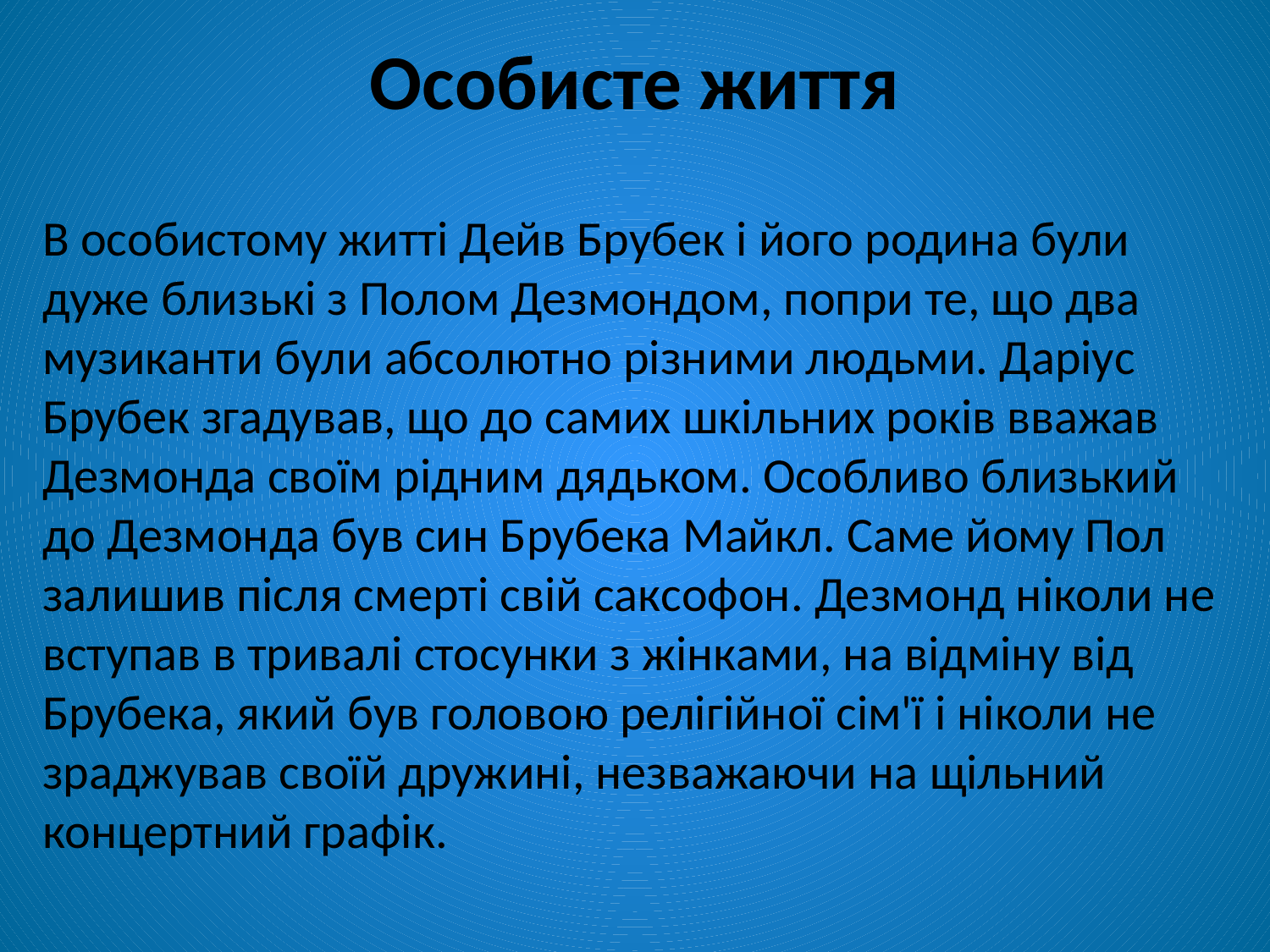

Особисте життя
В особистому житті Дейв Брубек і його родина були дуже близькі з Полом Дезмондом, попри те, що два музиканти були абсолютно різними людьми. Даріус Брубек згадував, що до самих шкільних років вважав Дезмонда своїм рідним дядьком. Особливо близький до Дезмонда був син Брубека Майкл. Саме йому Пол залишив після смерті свій саксофон. Дезмонд ніколи не вступав в тривалі стосунки з жінками, на відміну від Брубека, який був головою релігійної сім'ї і ніколи не зраджував своїй дружині, незважаючи на щільний концертний графік.